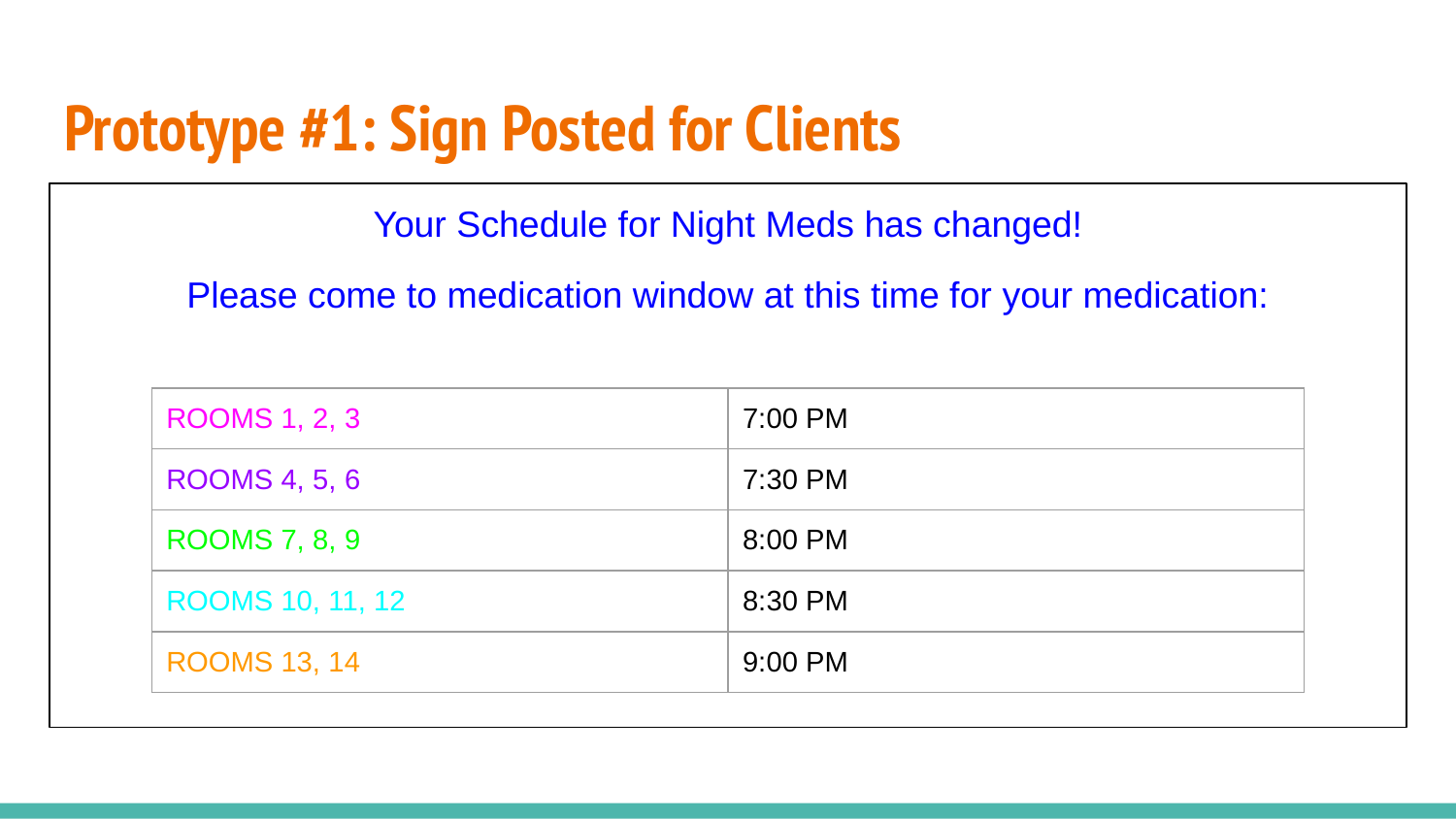

# Prototype #1: Sign Posted for Clients
Your Schedule for Night Meds has changed!
Please come to medication window at this time for your medication:

| ROOMS 1, 2, 3 | 7:00 PM |
| --- | --- |
| ROOMS 4, 5, 6 | 7:30 PM |
| ROOMS 7, 8, 9 | 8:00 PM |
| ROOMS 10, 11, 12 | 8:30 PM |
| ROOMS 13, 14 | 9:00 PM |